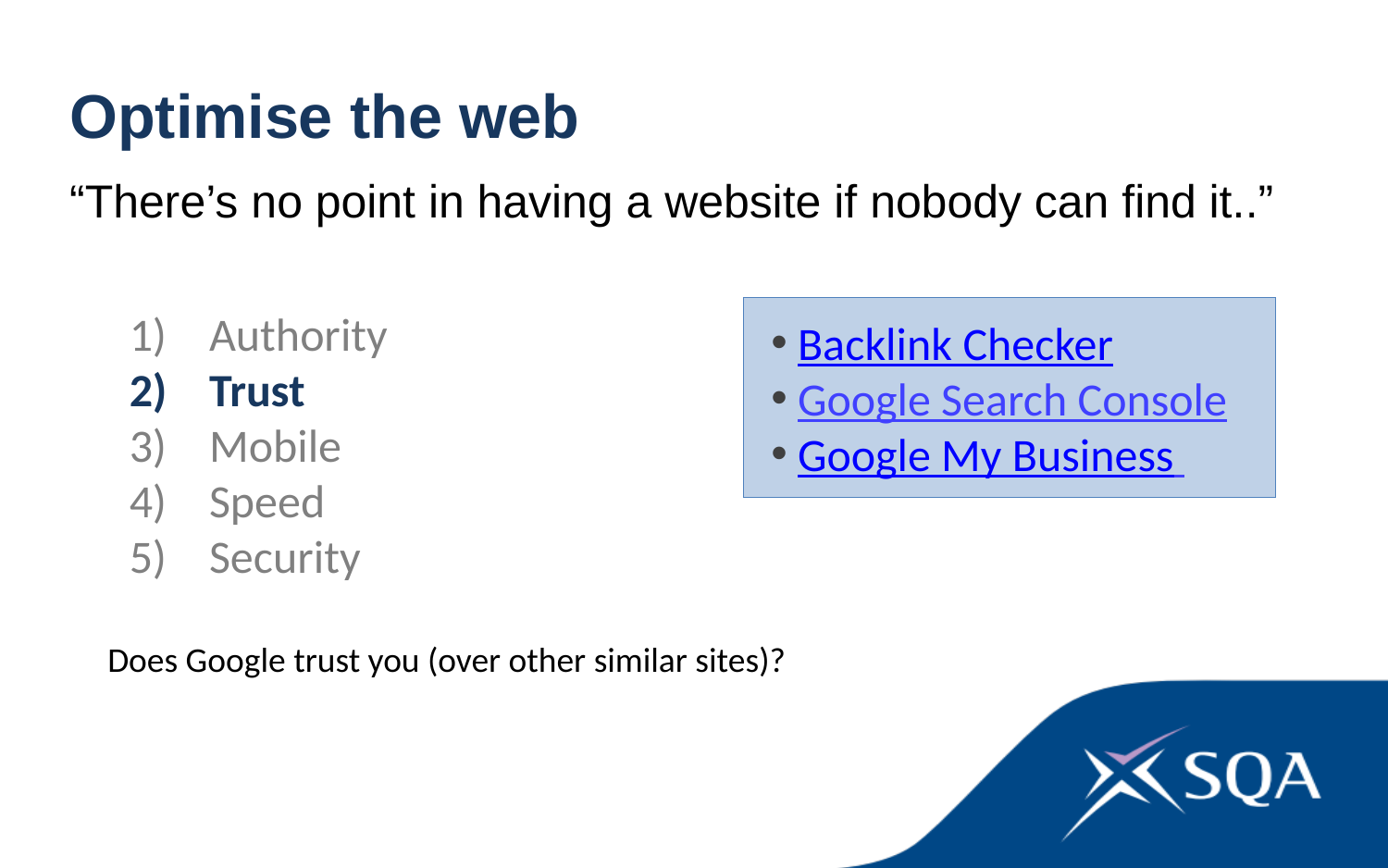

Optimise the web

“There’s no point in having a website if nobody can find it..”
 Authority
 Trust
 Mobile
 Speed
 Security
 Backlink Checker
 Google Search Console
 Google My Business
Does Google trust you (over other similar sites)?